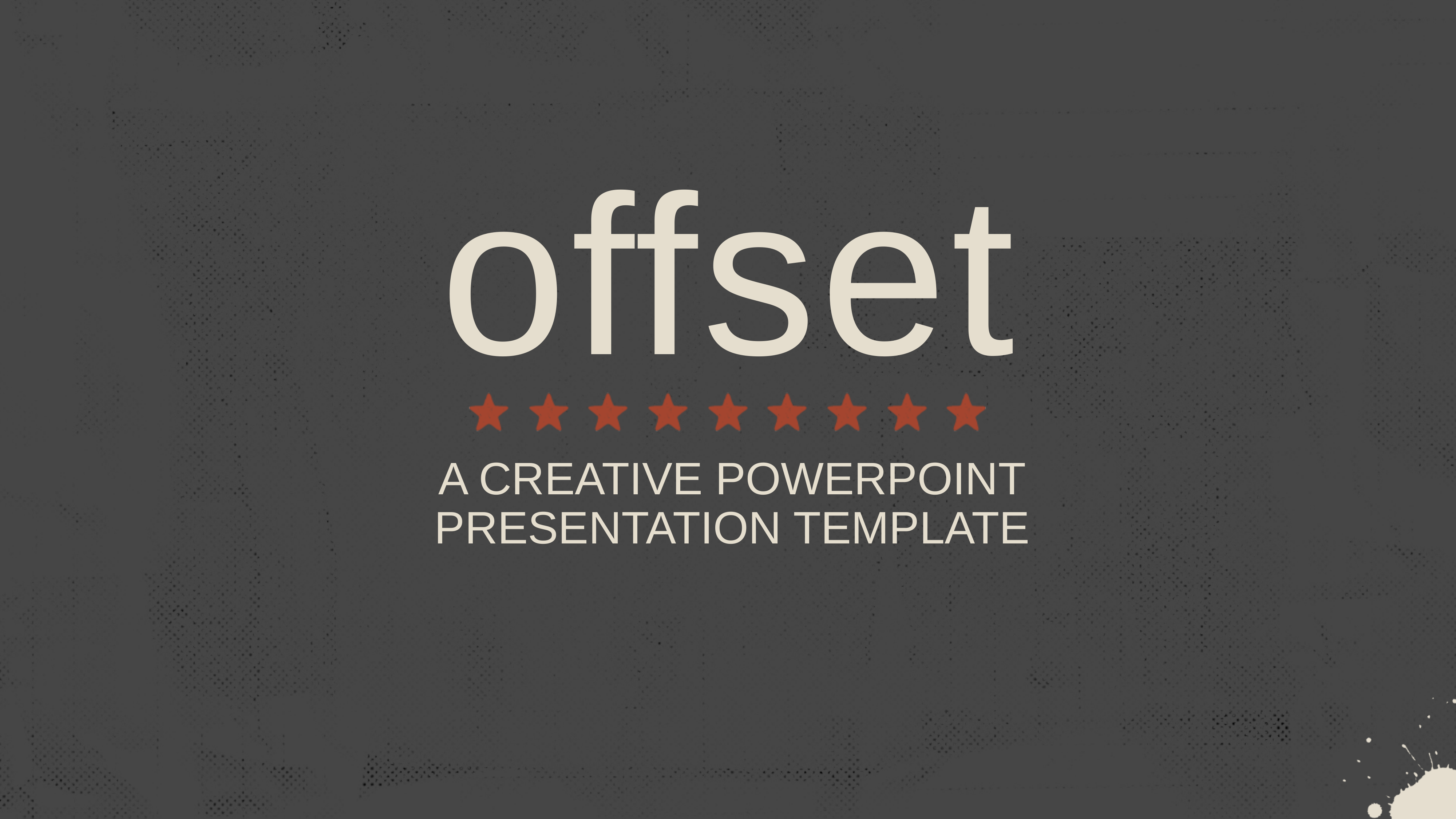

# offset
A CREATIVE POWERPOINT
PRESENTATION TEMPLATE